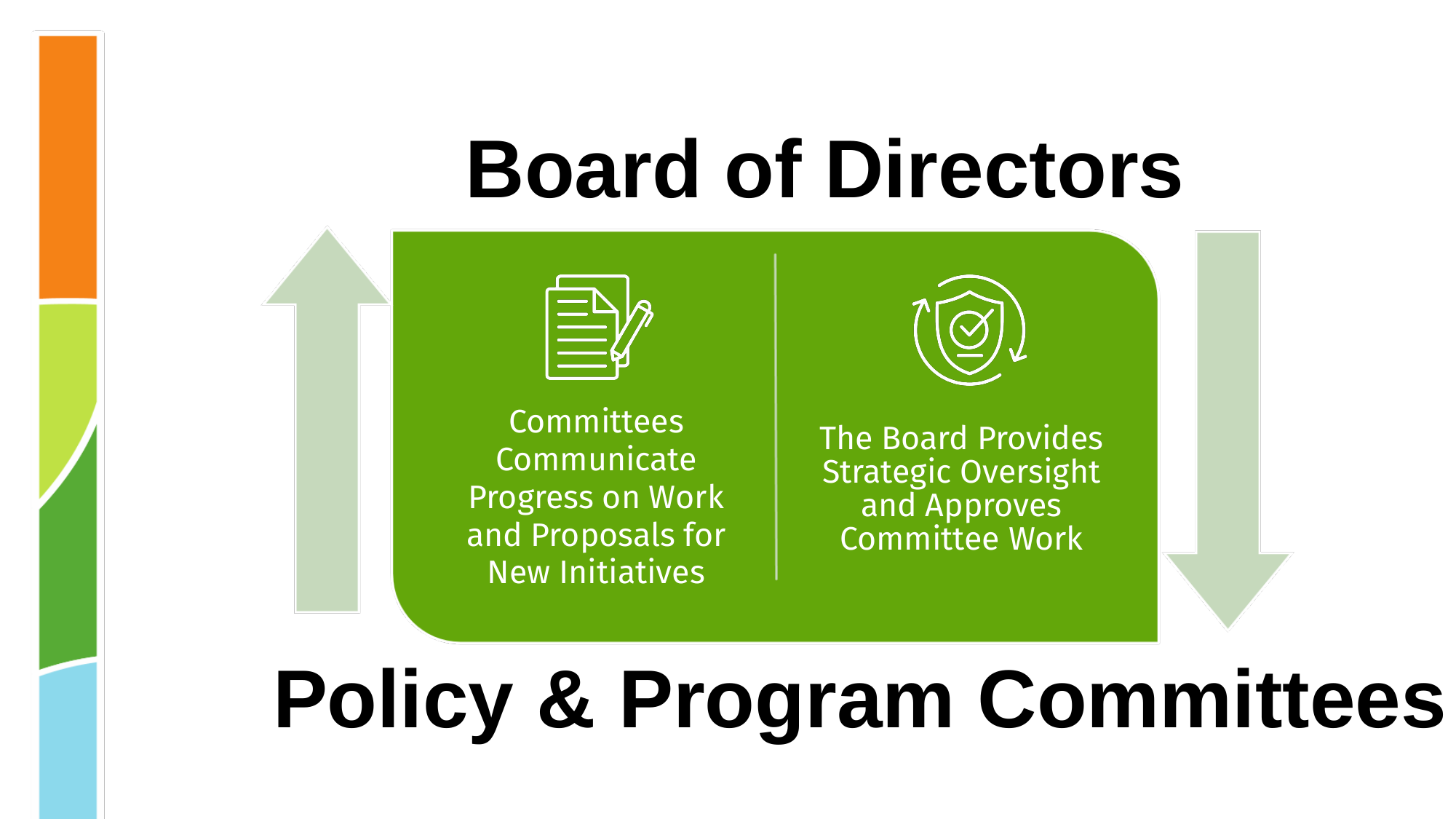

Board of Directors

Committees Communicate Progress on Work and Proposals for New Initiatives
The Board Provides Strategic Oversight and Approves Committee Work
Policy & Program Committees